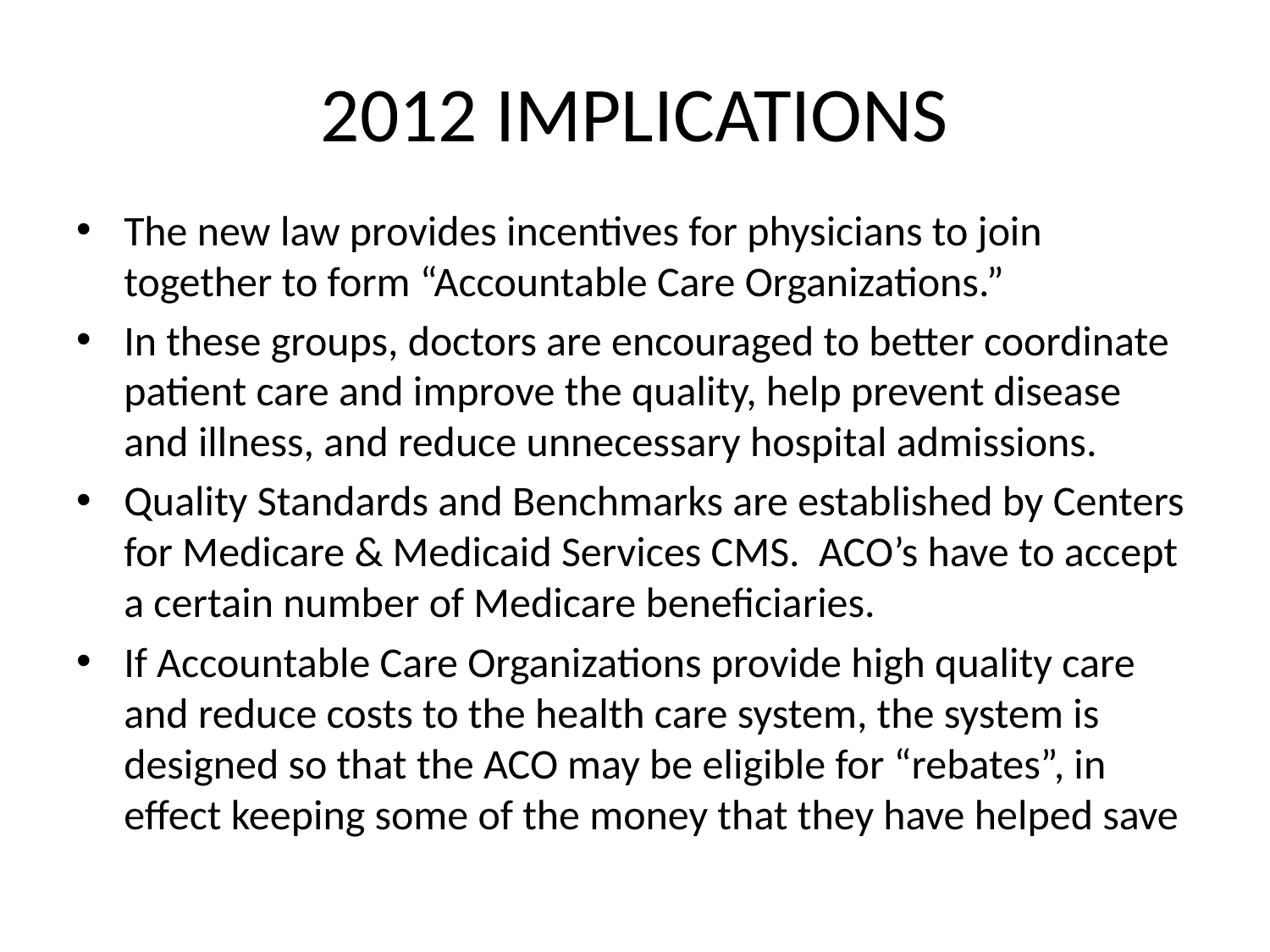

# 2012 IMPLICATIONS
The new law provides incentives for physicians to join together to form “Accountable Care Organizations.”
In these groups, doctors are encouraged to better coordinate patient care and improve the quality, help prevent disease and illness, and reduce unnecessary hospital admissions.
Quality Standards and Benchmarks are established by Centers for Medicare & Medicaid Services CMS.  ACO’s have to accept a certain number of Medicare beneficiaries.
If Accountable Care Organizations provide high quality care and reduce costs to the health care system, the system is designed so that the ACO may be eligible for “rebates”, in effect keeping some of the money that they have helped save